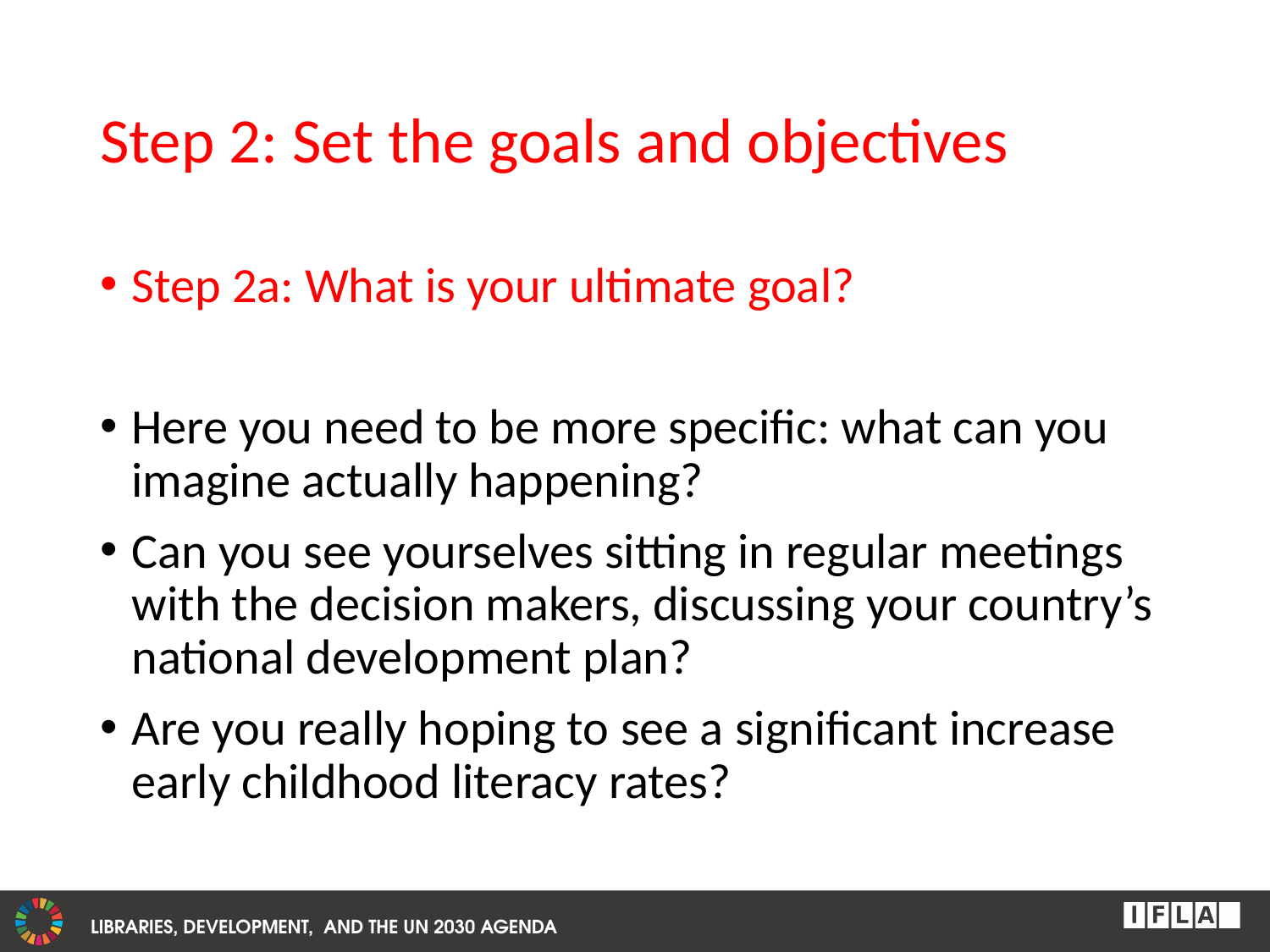

# Step 2: Set the goals and objectives
Step 2a: What is your ultimate goal?

Here you need to be more specific: what can you imagine actually happening?
Can you see yourselves sitting in regular meetings with the decision makers, discussing your country’s national development plan?
Are you really hoping to see a significant increase early childhood literacy rates?